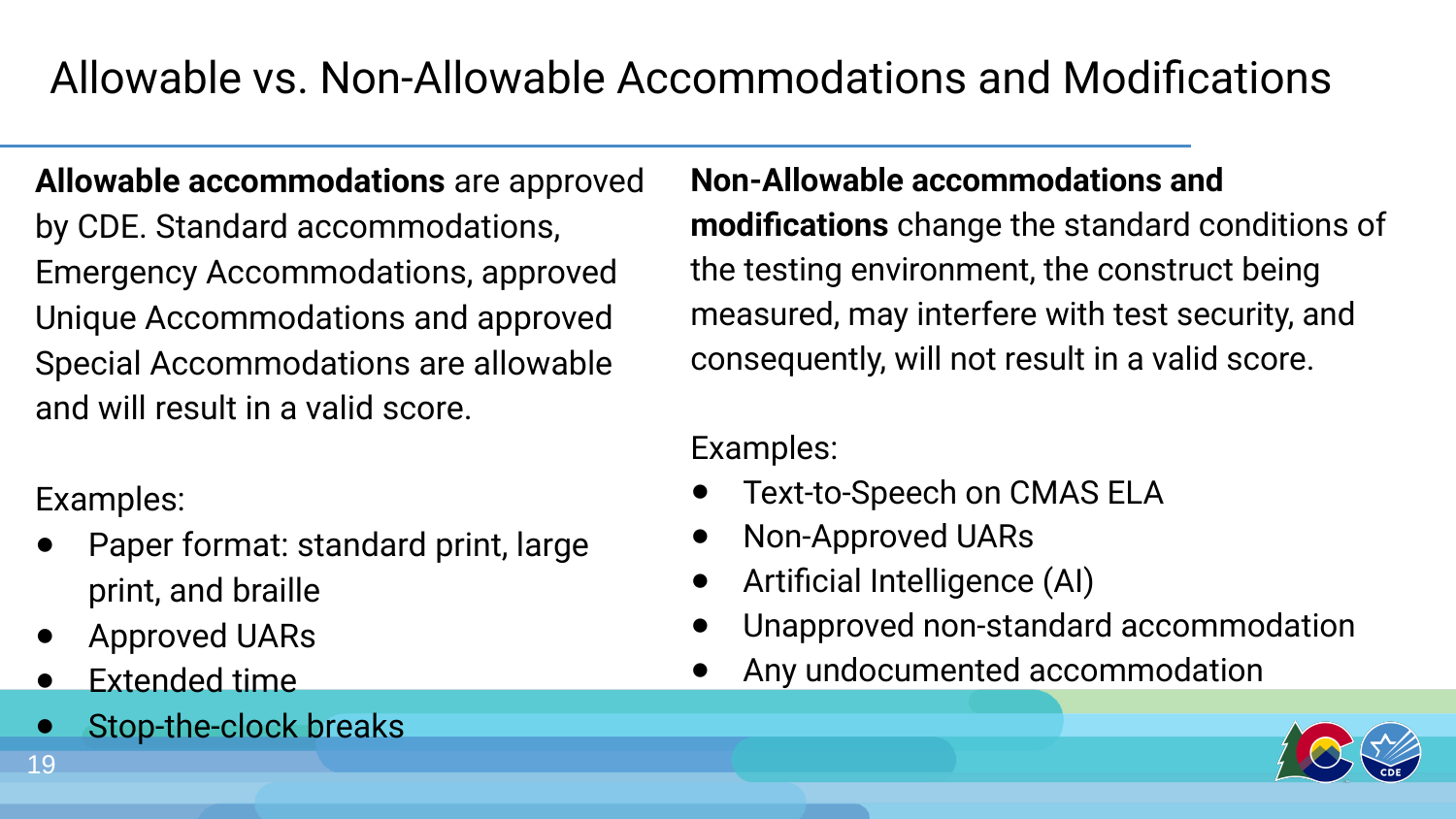

# Allowable vs. Non-Allowable Accommodations and Modifications
Allowable accommodations are approved by CDE. Standard accommodations, Emergency Accommodations, approved Unique Accommodations and approved Special Accommodations are allowable and will result in a valid score.

Examples:
Paper format: standard print, large print, and braille
Approved UARs
Extended time
Stop-the-clock breaks

Non-Allowable accommodations and modifications change the standard conditions of the testing environment, the construct being measured, may interfere with test security, and consequently, will not result in a valid score.

Examples:
Text-to-Speech on CMAS ELA
Non-Approved UARs
Artificial Intelligence (AI)
Unapproved non-standard accommodation
Any undocumented accommodation